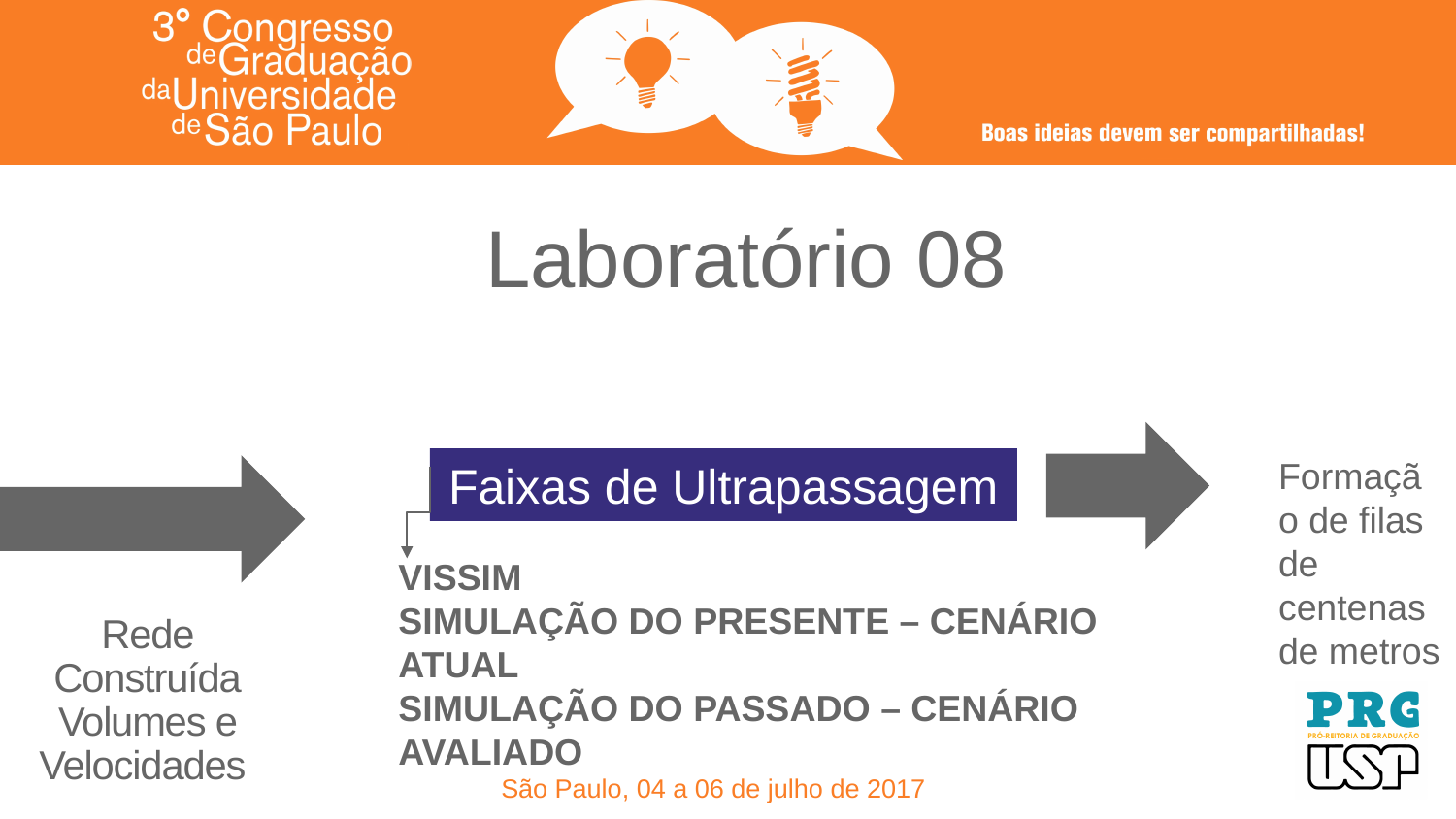

Laboratório 08
	Formação de filas de centenas de metros

Faixas de Ultrapassagem
VISSIM
SIMULAÇÃO DO PRESENTE – CENÁRIO ATUAL
SIMULAÇÃO DO PASSADO – CENÁRIO AVALIADO

Rede Construída
Volumes e Velocidades